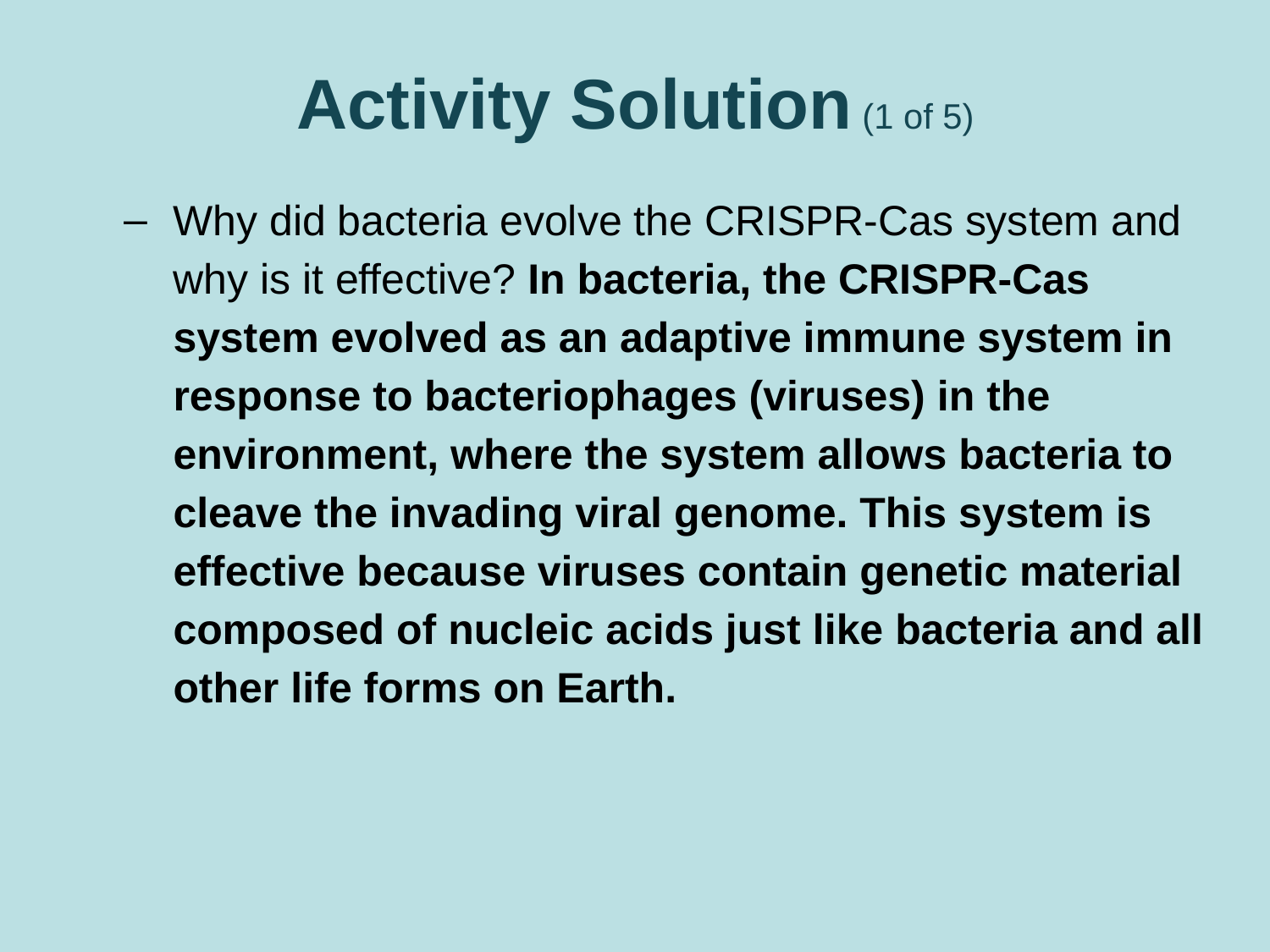

# Activity Solution (1 of 5)
Why did bacteria evolve the CRISPR-Cas system and why is it effective? In bacteria, the CRISPR-Cas system evolved as an adaptive immune system in response to bacteriophages (viruses) in the environment, where the system allows bacteria to cleave the invading viral genome. This system is effective because viruses contain genetic material composed of nucleic acids just like bacteria and all other life forms on Earth.